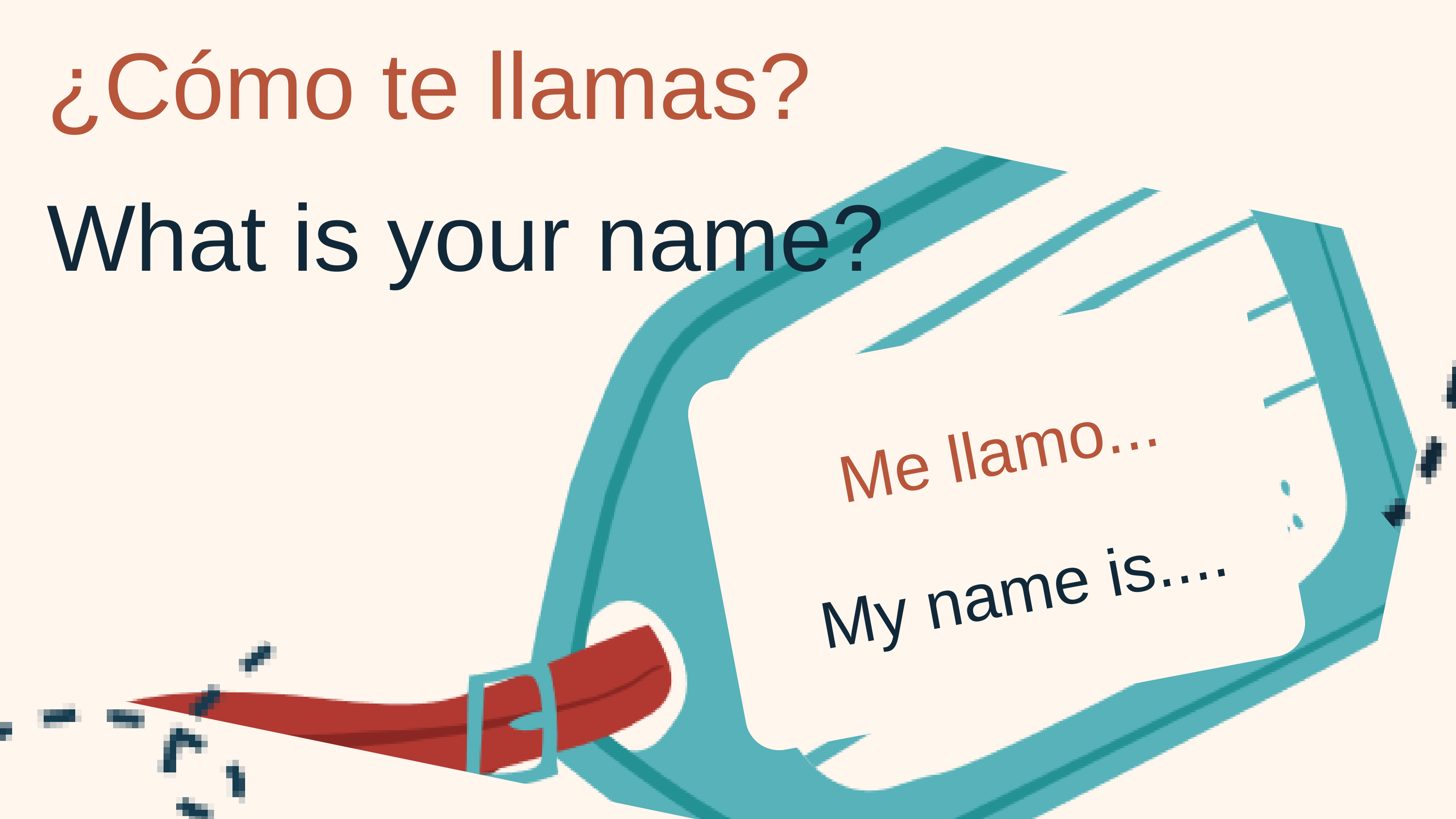

¿Cómo te llamas?

What is your name?

Me llamo...

My name is....